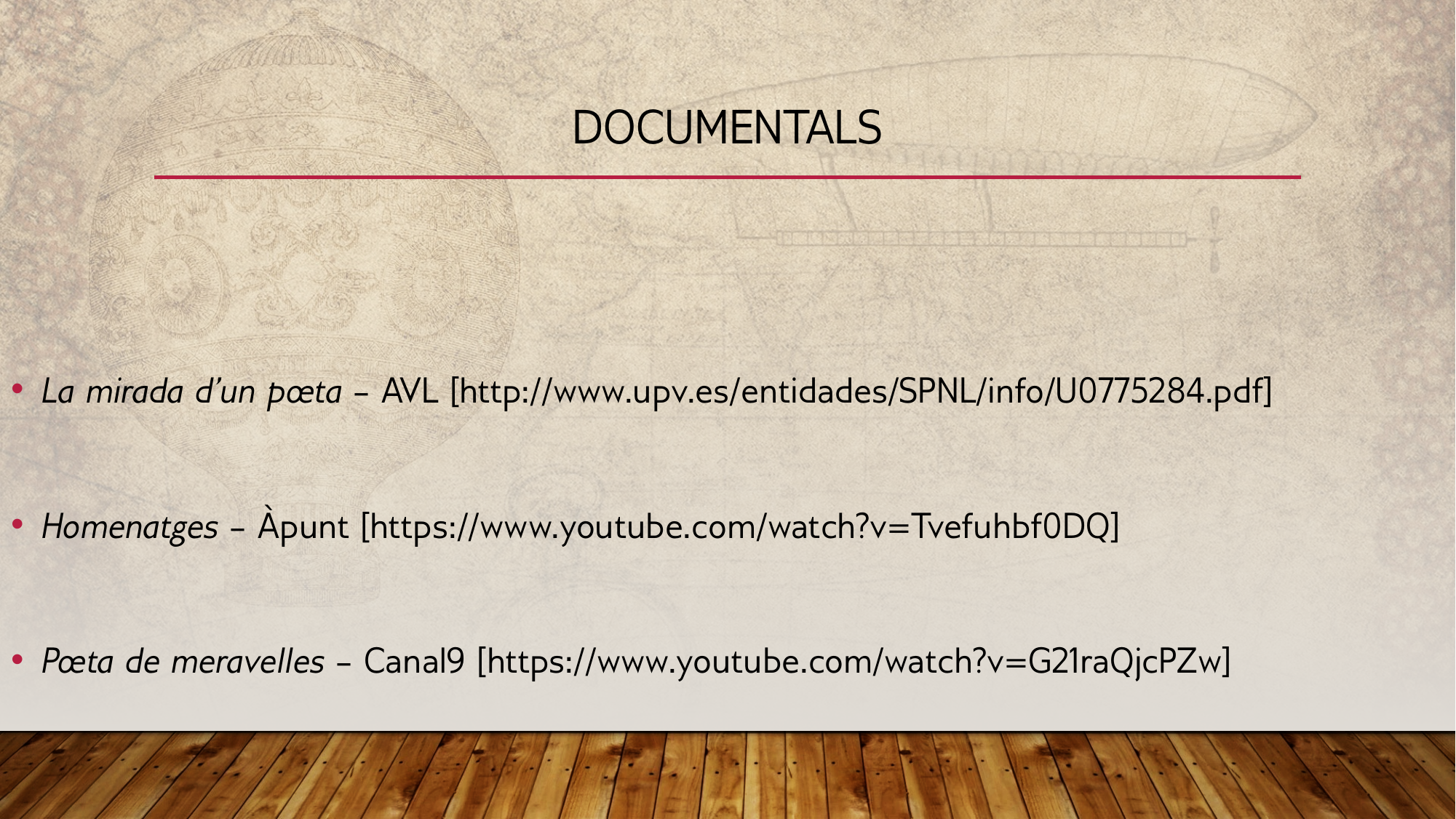

# DOCUMENTALS

La mirada d’un poeta – AVL [http://www.upv.es/entidades/SPNL/info/U0775284.pdf]

Homenatges – Àpunt [https://www.youtube.com/watch?v=Tvefuhbf0DQ]

Poeta de meravelles – Canal9 [https://www.youtube.com/watch?v=G21raQjcPZw]